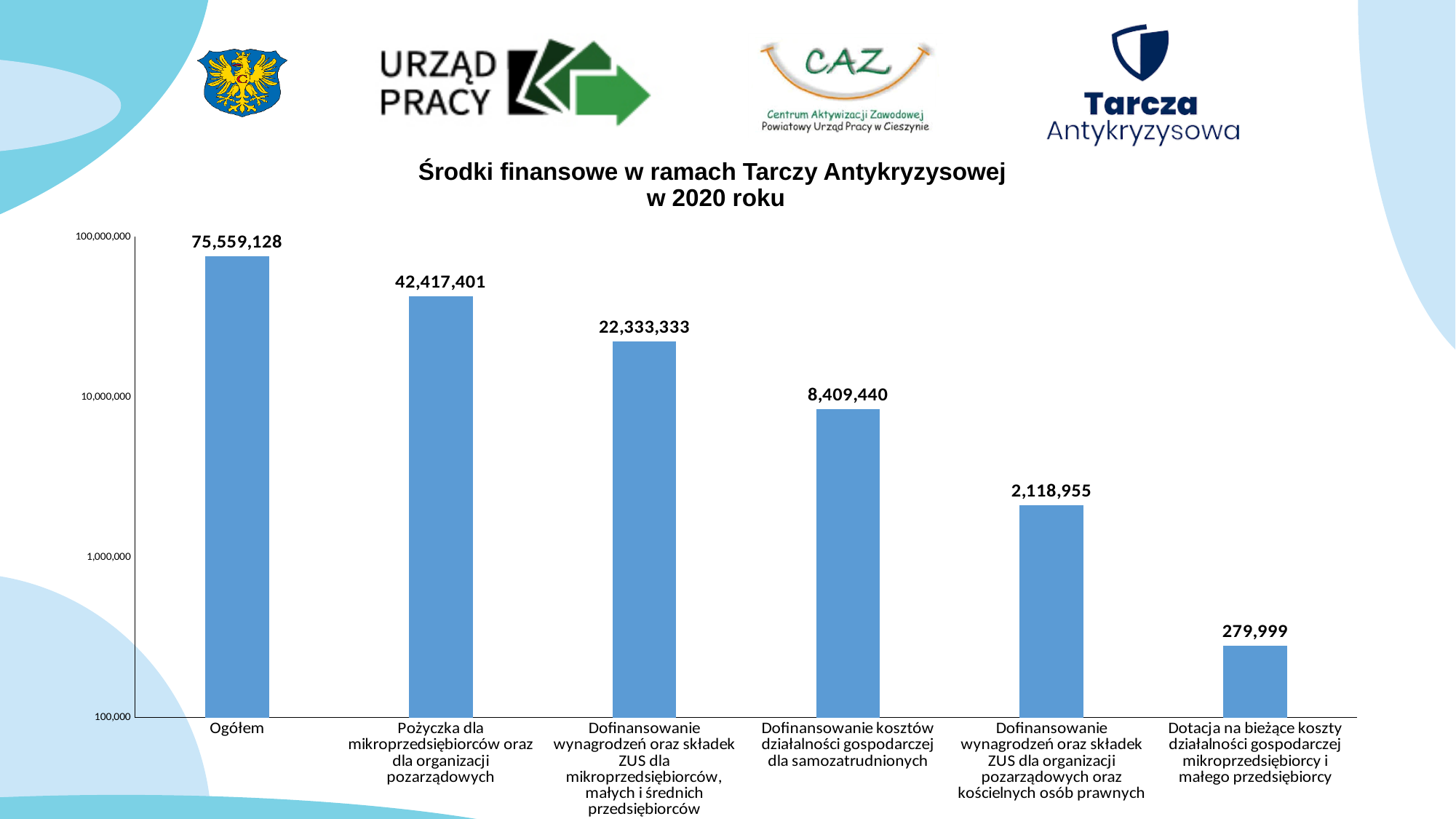

Środki finansowe w ramach Tarczy Antykryzysowej
w 2020 roku

### Chart

| Category | Kolumna1 |
|---|---|
| Ogółem | 75559128.0 |
| Pożyczka dla mikroprzedsiębiorców oraz dla organizacji pozarządowych | 42417400.59 |
| Dofinansowanie wynagrodzeń oraz składek ZUS dla mikroprzedsiębiorców, małych i średnich przedsiębiorców | 22333332.74 |
| Dofinansowanie kosztów działalności gospodarczej dla samozatrudnionych | 8409440.0 |
| Dofinansowanie wynagrodzeń oraz składek ZUS dla organizacji pozarządowych oraz kościelnych osób prawnych | 2118955.0 |
| Dotacja na bieżące koszty działalności gospodarczej mikroprzedsiębiorcy i małego przedsiębiorcy | 279999.0 |